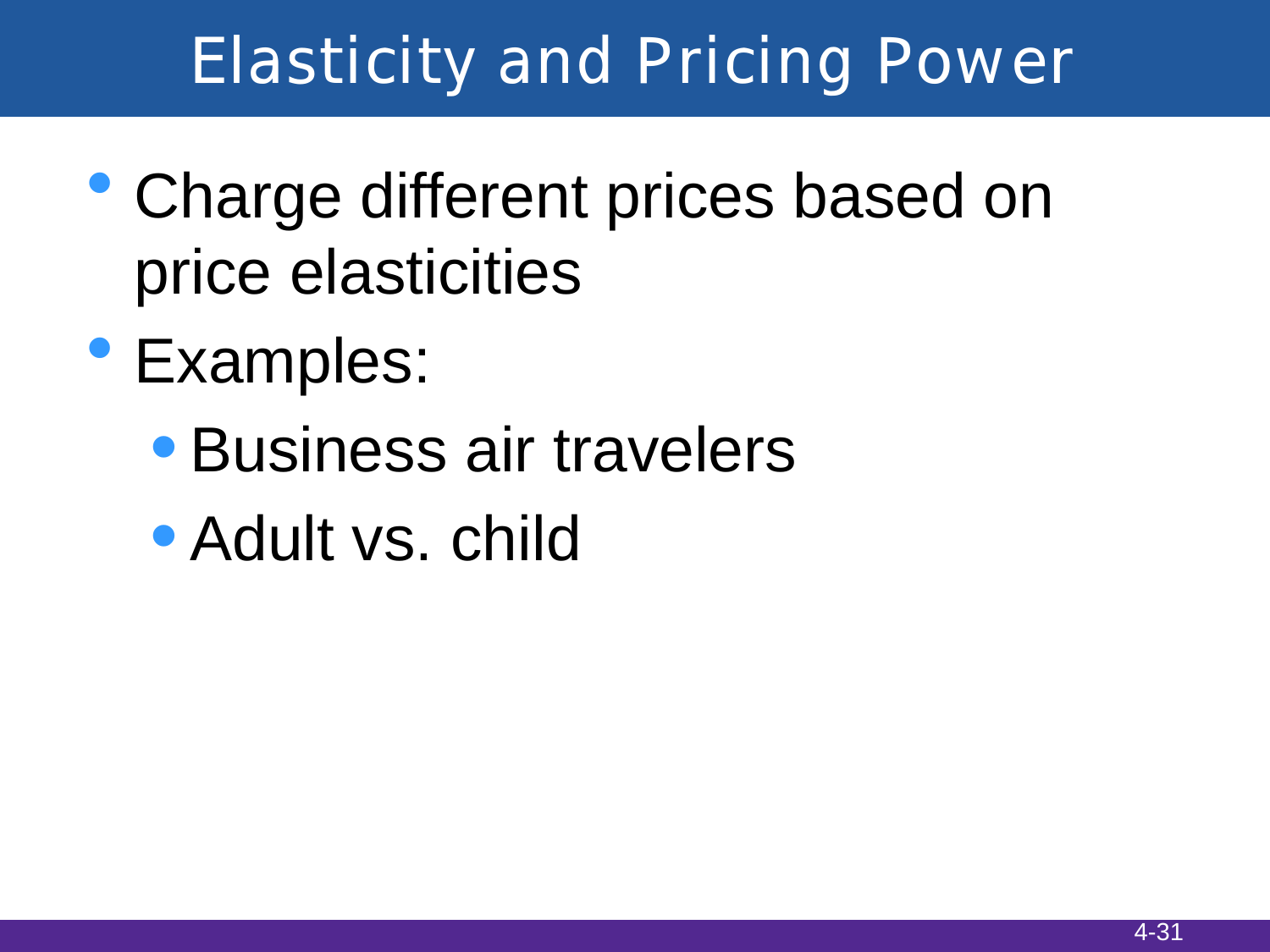

# Elasticity and Pricing Power
Charge different prices based on price elasticities
Examples:
Business air travelers
Adult vs. child

4-31